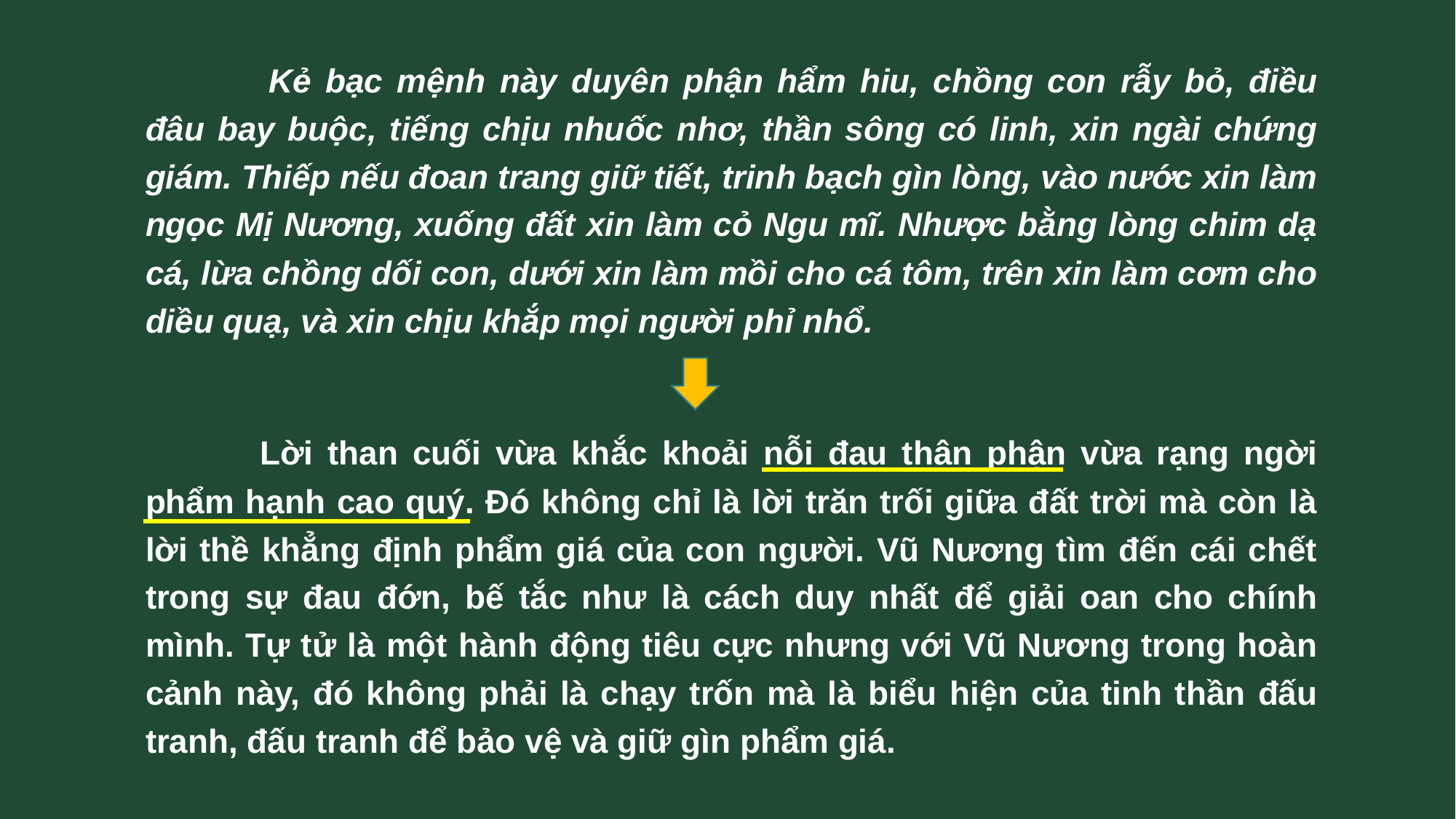

Kẻ bạc mệnh này duyên phận hẩm hiu, chồng con rẫy bỏ, điều đâu bay buộc, tiếng chịu nhuốc nhơ, thần sông có linh, xin ngài chứng giám. Thiếp nếu đoan trang giữ tiết, trinh bạch gìn lòng, vào nước xin làm ngọc Mị Nương, xuống đất xin làm cỏ Ngu mĩ. Nhược bằng lòng chim dạ cá, lừa chồng dối con, dưới xin làm mồi cho cá tôm, trên xin làm cơm cho diều quạ, và xin chịu khắp mọi người phỉ nhổ.

 	Lời than cuối vừa khắc khoải nỗi đau thân phận vừa rạng ngời phẩm hạnh cao quý. Đó không chỉ là lời trăn trối giữa đất trời mà còn là lời thề khẳng định phẩm giá của con người. Vũ Nương tìm đến cái chết trong sự đau đớn, bế tắc như là cách duy nhất để giải oan cho chính mình. Tự tử là một hành động tiêu cực nhưng với Vũ Nương trong hoàn cảnh này, đó không phải là chạy trốn mà là biểu hiện của tinh thần đấu tranh, đấu tranh để bảo vệ và giữ gìn phẩm giá.